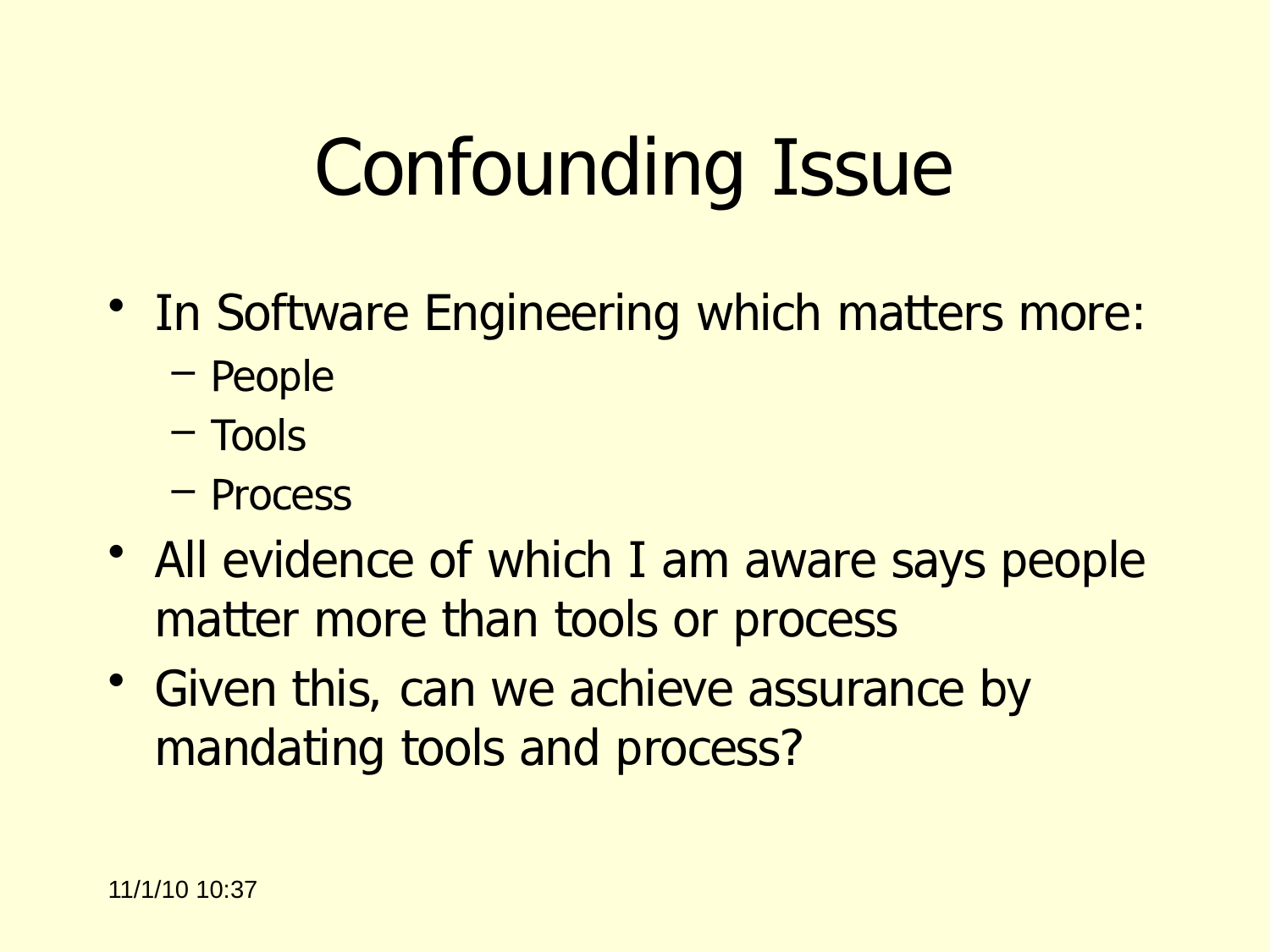

# Confounding Issue
In Software Engineering which matters more:
People
Tools
Process
All evidence of which I am aware says people matter more than tools or process
Given this, can we achieve assurance by mandating tools and process?
11/1/10 10:37